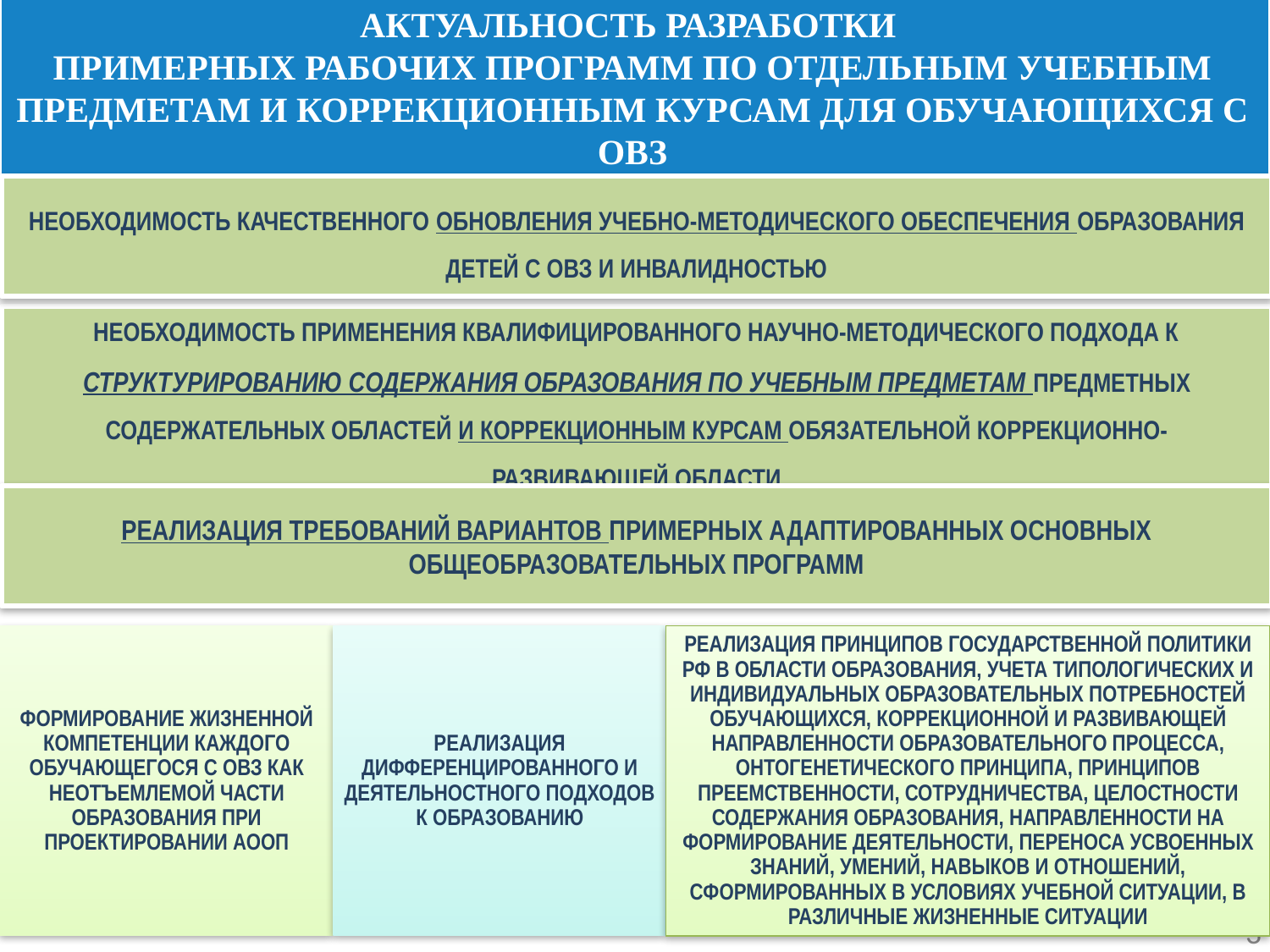

АКТУАЛЬНОСТЬ РАЗРАБОТКИ
ПРИМЕРНЫХ РАБОЧИХ ПРОГРАММ ПО ОТДЕЛЬНЫМ УЧЕБНЫМ ПРЕДМЕТАМ И КОРРЕКЦИОННЫМ КУРСАМ ДЛЯ ОБУЧАЮЩИХСЯ С ОВЗ

НЕОБХОДИМОСТЬ КАЧЕСТВЕННОГО ОБНОВЛЕНИЯ УЧЕБНО-МЕТОДИЧЕСКОГО ОБЕСПЕЧЕНИЯ ОБРАЗОВАНИЯ ДЕТЕЙ С ОВЗ И ИНВАЛИДНОСТЬЮ
НЕОБХОДИМОСТЬ ПРИМЕНЕНИЯ КВАЛИФИЦИРОВАННОГО НАУЧНО-МЕТОДИЧЕСКОГО ПОДХОДА К СТРУКТУРИРОВАНИЮ СОДЕРЖАНИЯ ОБРАЗОВАНИЯ ПО УЧЕБНЫМ ПРЕДМЕТАМ ПРЕДМЕТНЫХ СОДЕРЖАТЕЛЬНЫХ ОБЛАСТЕЙ И КОРРЕКЦИОННЫМ КУРСАМ ОБЯЗАТЕЛЬНОЙ КОРРЕКЦИОННО-РАЗВИВАЮЩЕЙ ОБЛАСТИ
РЕАЛИЗАЦИЯ ТРЕБОВАНИЙ ВАРИАНТОВ ПРИМЕРНЫХ АДАПТИРОВАННЫХ ОСНОВНЫХ ОБЩЕОБРАЗОВАТЕЛЬНЫХ ПРОГРАММ

ФОРМИРОВАНИЕ ЖИЗНЕННОЙ КОМПЕТЕНЦИИ КАЖДОГО ОБУЧАЮЩЕГОСЯ С ОВЗ КАК НЕОТЪЕМЛЕМОЙ ЧАСТИ ОБРАЗОВАНИЯ ПРИ ПРОЕКТИРОВАНИИ АООП

РЕАЛИЗАЦИЯ ДИФФЕРЕНЦИРОВАННОГО И ДЕЯТЕЛЬНОСТНОГО ПОДХОДОВ К ОБРАЗОВАНИЮ

РЕАЛИЗАЦИЯ ПРИНЦИПОВ ГОСУДАРСТВЕННОЙ ПОЛИТИКИ РФ В ОБЛАСТИ ОБРАЗОВАНИЯ, УЧЕТА ТИПОЛОГИЧЕСКИХ И ИНДИВИДУАЛЬНЫХ ОБРАЗОВАТЕЛЬНЫХ ПОТРЕБНОСТЕЙ ОБУЧАЮЩИХСЯ, КОРРЕКЦИОННОЙ И РАЗВИВАЮЩЕЙ НАПРАВЛЕННОСТИ ОБРАЗОВАТЕЛЬНОГО ПРОЦЕССА, ОНТОГЕНЕТИЧЕСКОГО ПРИНЦИПА, ПРИНЦИПОВ ПРЕЕМСТВЕННОСТИ, СОТРУДНИЧЕСТВА, ЦЕЛОСТНОСТИ СОДЕРЖАНИЯ ОБРАЗОВАНИЯ, НАПРАВЛЕННОСТИ НА ФОРМИРОВАНИЕ ДЕЯТЕЛЬНОСТИ, ПЕРЕНОСА УСВОЕННЫХ ЗНАНИЙ, УМЕНИЙ, НАВЫКОВ И ОТНОШЕНИЙ, СФОРМИРОВАННЫХ В УСЛОВИЯХ УЧЕБНОЙ СИТУАЦИИ, В РАЗЛИЧНЫЕ ЖИЗНЕННЫЕ СИТУАЦИИ
3